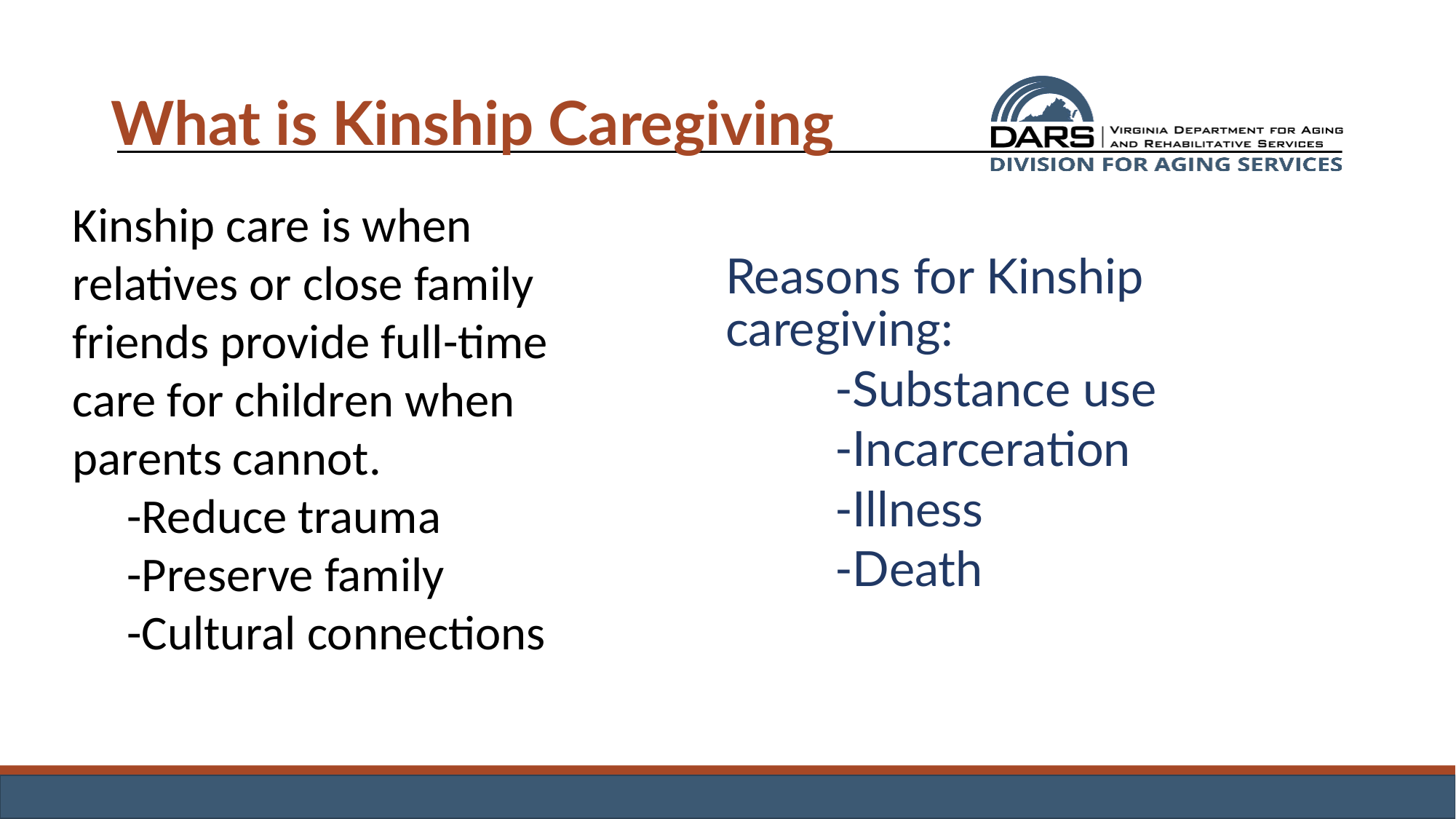

# What is Kinship Caregiving
Kinship care is when relatives or close family friends provide full-time care for children when parents cannot.
-Reduce trauma
-Preserve family
-Cultural connections

Reasons for Kinship caregiving:
	-Substance use
	-Incarceration
	-Illness
	-Death